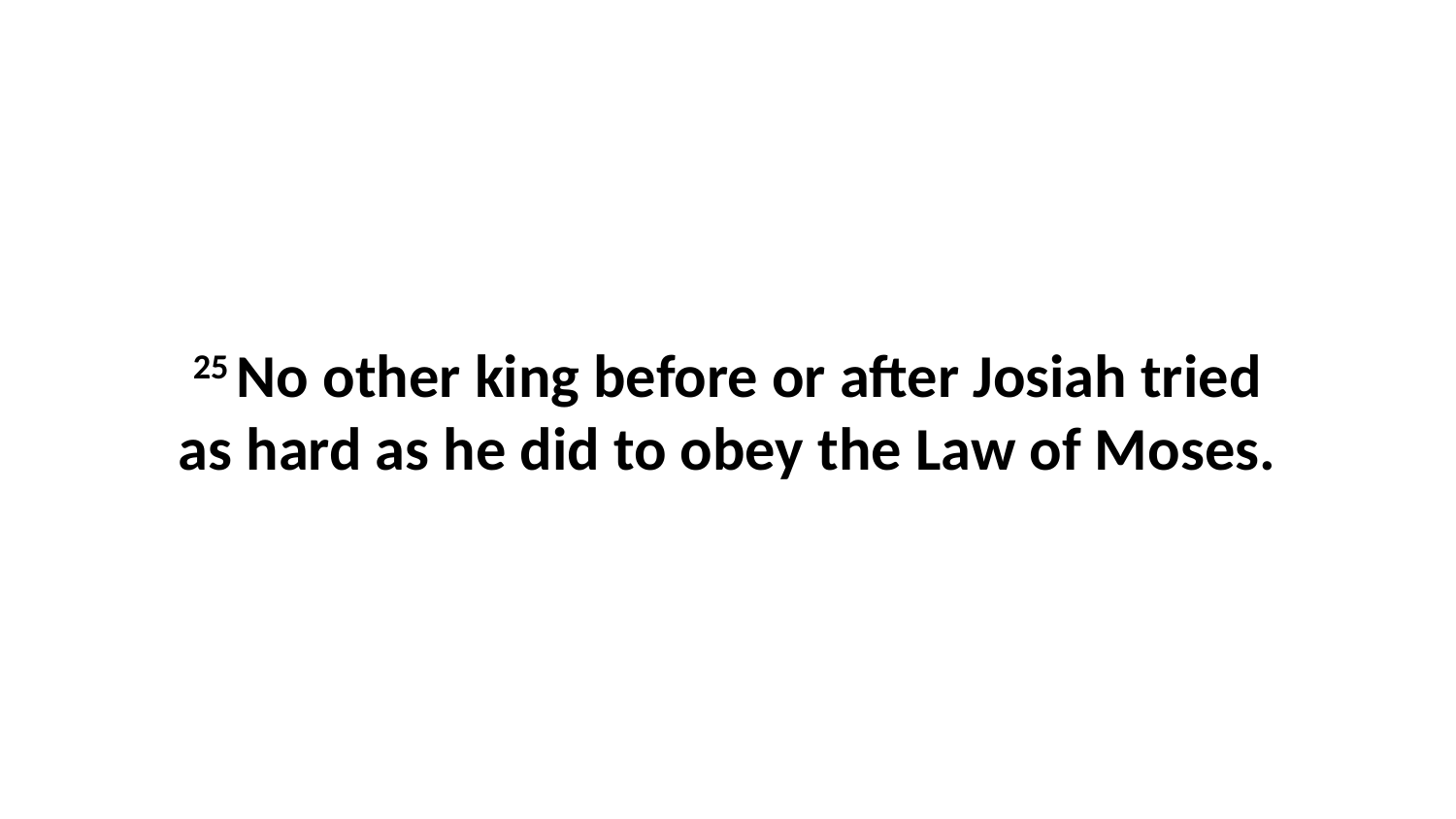

25 No other king before or after Josiah tried as hard as he did to obey the Law of Moses.